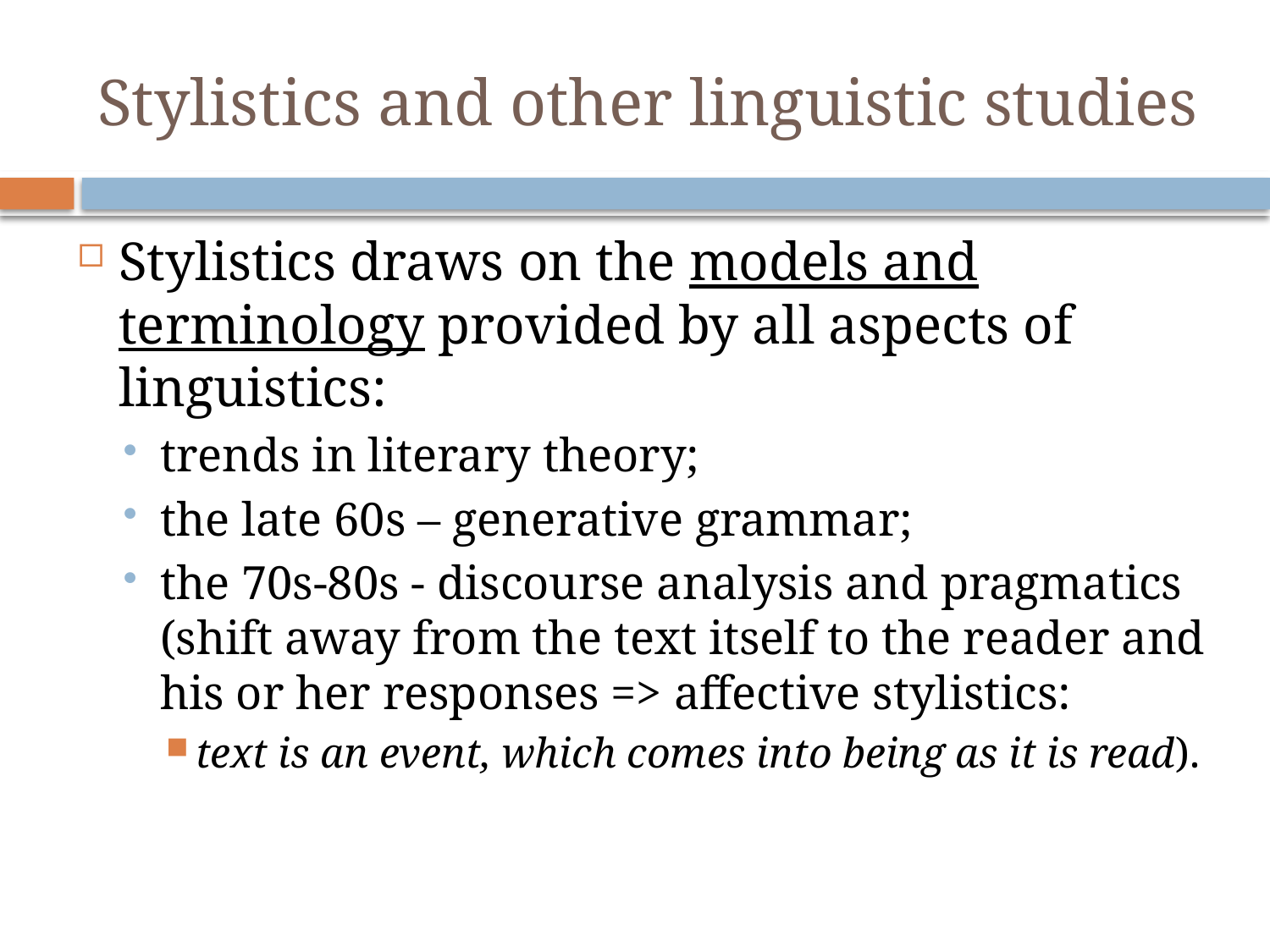

# Stylistics and other linguistic studies
Stylistics draws on the models and terminology provided by all aspects of linguistics:
trends in literary theory;
the late 60s – generative grammar;
the 70s-80s - discourse analysis and pragmatics (shift away from the text itself to the reader and his or her responses => affective stylistics:
text is an event, which comes into being as it is read).